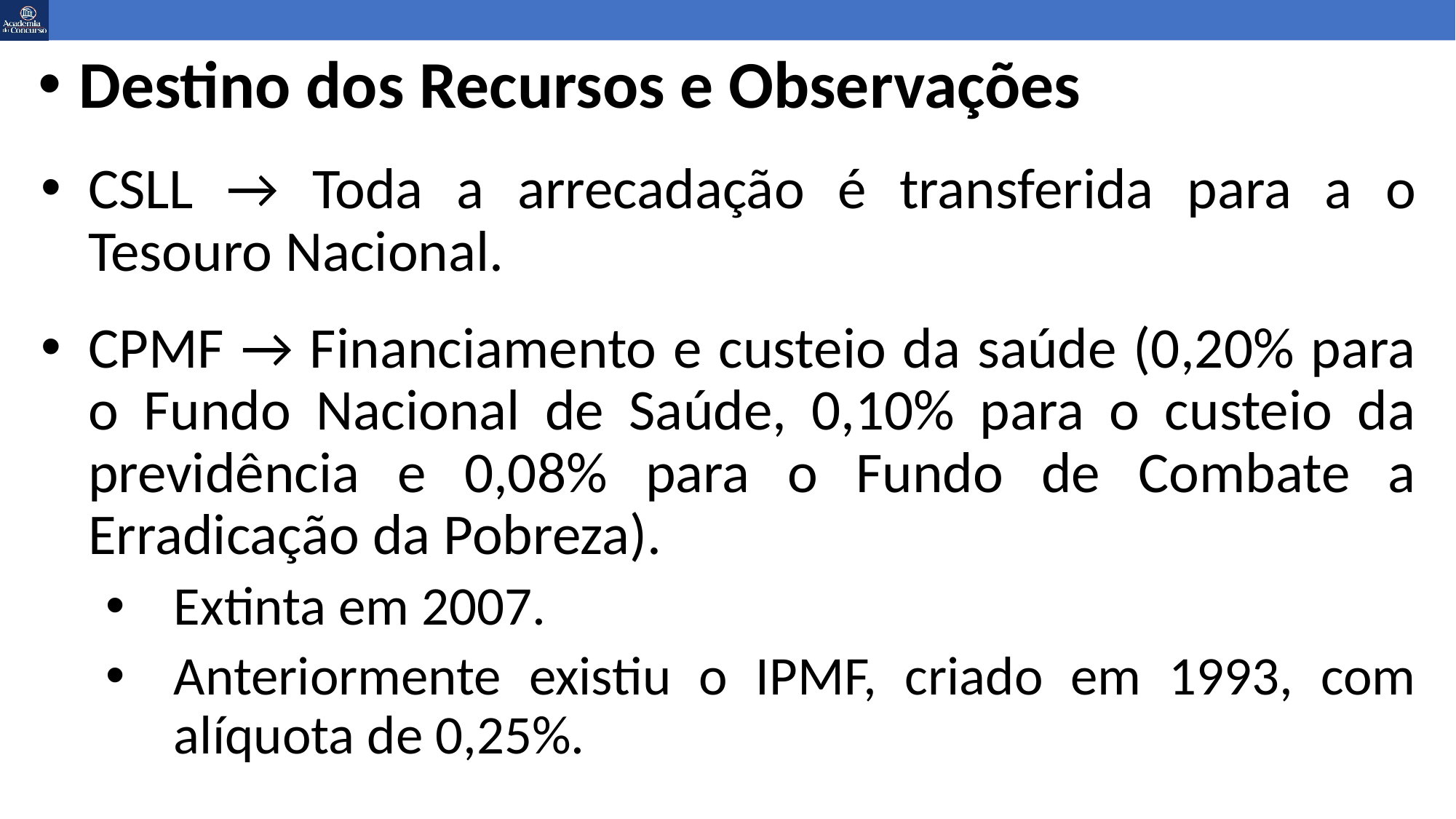

Destino dos Recursos e Observações

CSLL → Toda a arrecadação é transferida para a o Tesouro Nacional.

CPMF → Financiamento e custeio da saúde (0,20% para o Fundo Nacional de Saúde, 0,10% para o custeio da previdência e 0,08% para o Fundo de Combate a Erradicação da Pobreza).
Extinta em 2007.
Anteriormente existiu o IPMF, criado em 1993, com alíquota de 0,25%.